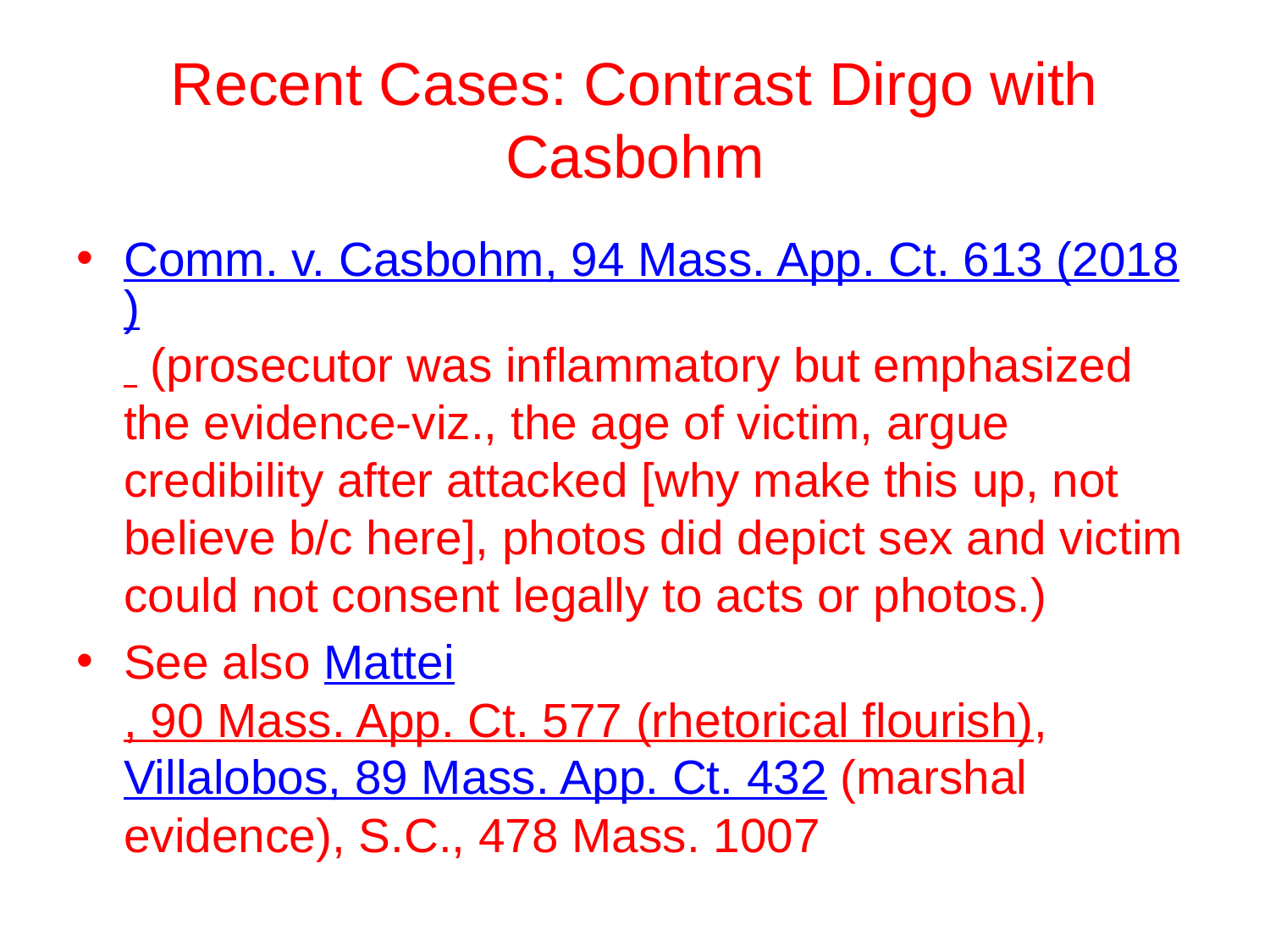

# Recent Cases: Contrast Dirgo with Casbohm
Comm. v. Casbohm, 94 Mass. App. Ct. 613 (2018)  (prosecutor was inflammatory but emphasized the evidence-viz., the age of victim, argue credibility after attacked [why make this up, not believe b/c here], photos did depict sex and victim could not consent legally to acts or photos.)
See also Mattei, 90 Mass. App. Ct. 577 (rhetorical flourish), Villalobos, 89 Mass. App. Ct. 432 (marshal evidence), S.C., 478 Mass. 1007